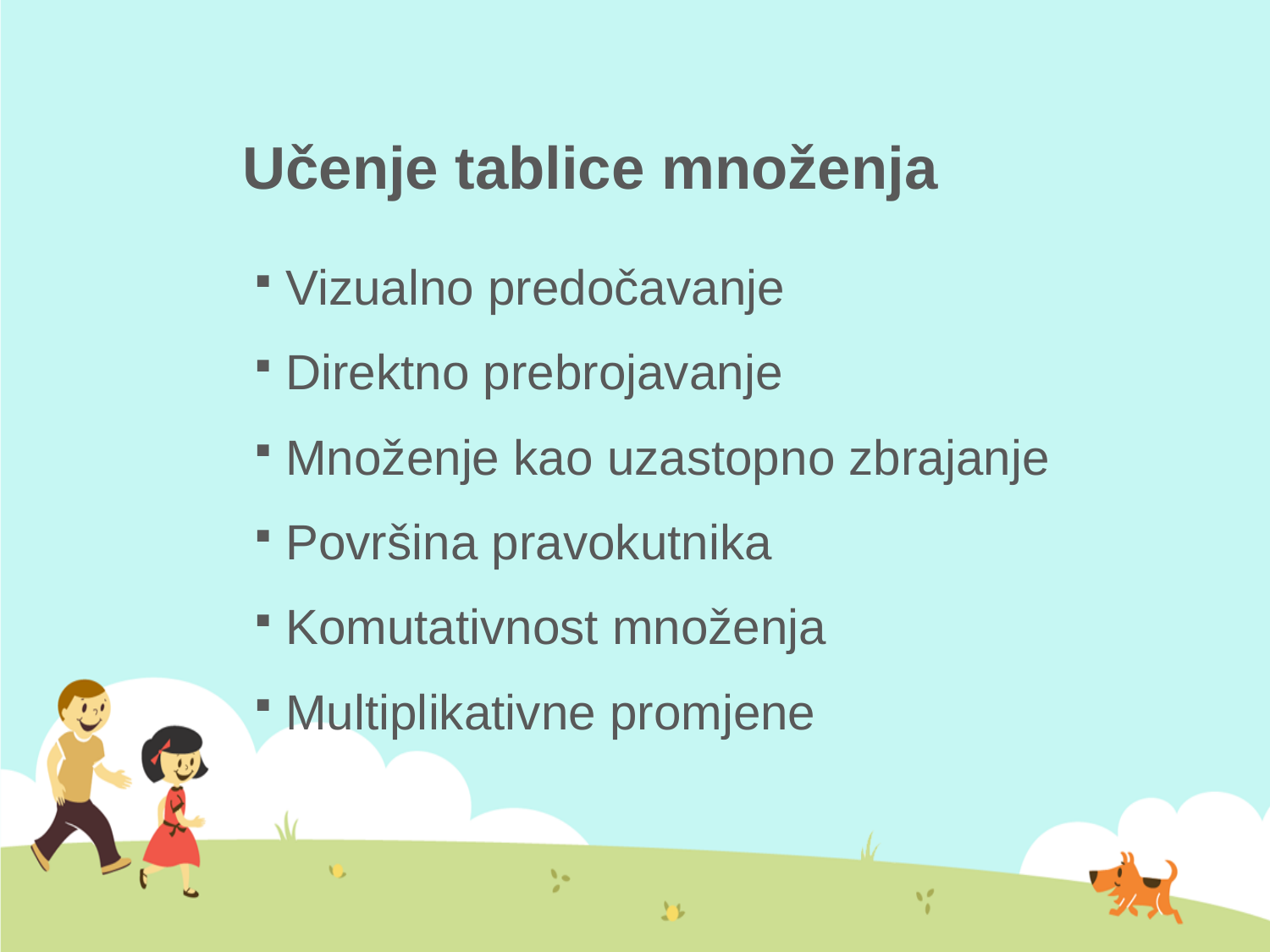

# Učenje tablice množenja
Vizualno predočavanje
Direktno prebrojavanje
Množenje kao uzastopno zbrajanje
Površina pravokutnika
Komutativnost množenja
Multiplikativne promjene